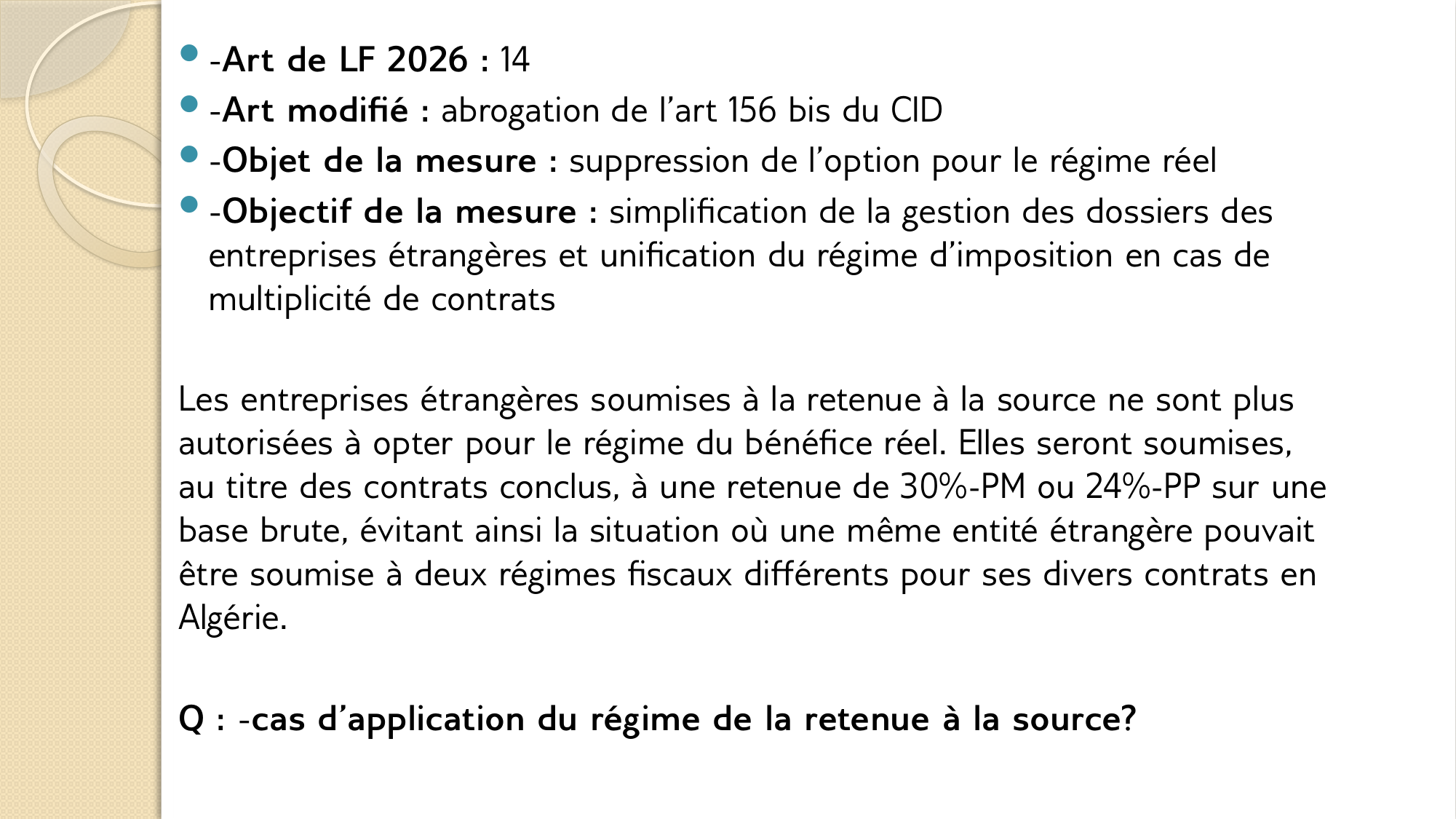

-Art de LF 2026 : 14
-Art modifié : abrogation de l’art 156 bis du CID
-Objet de la mesure : suppression de l’option pour le régime réel
-Objectif de la mesure : simplification de la gestion des dossiers des entreprises étrangères et unification du régime d’imposition en cas de multiplicité de contrats

	Les entreprises étrangères soumises à la retenue à la source ne sont plus autorisées à opter pour le régime du bénéfice réel. Elles seront soumises, au titre des contrats conclus, à une retenue de 30%-PM ou 24%-PP sur une base brute, évitant ainsi la situation où une même entité étrangère pouvait être soumise à deux régimes fiscaux différents pour ses divers contrats en Algérie.

Q : -cas d’application du régime de la retenue à la source?